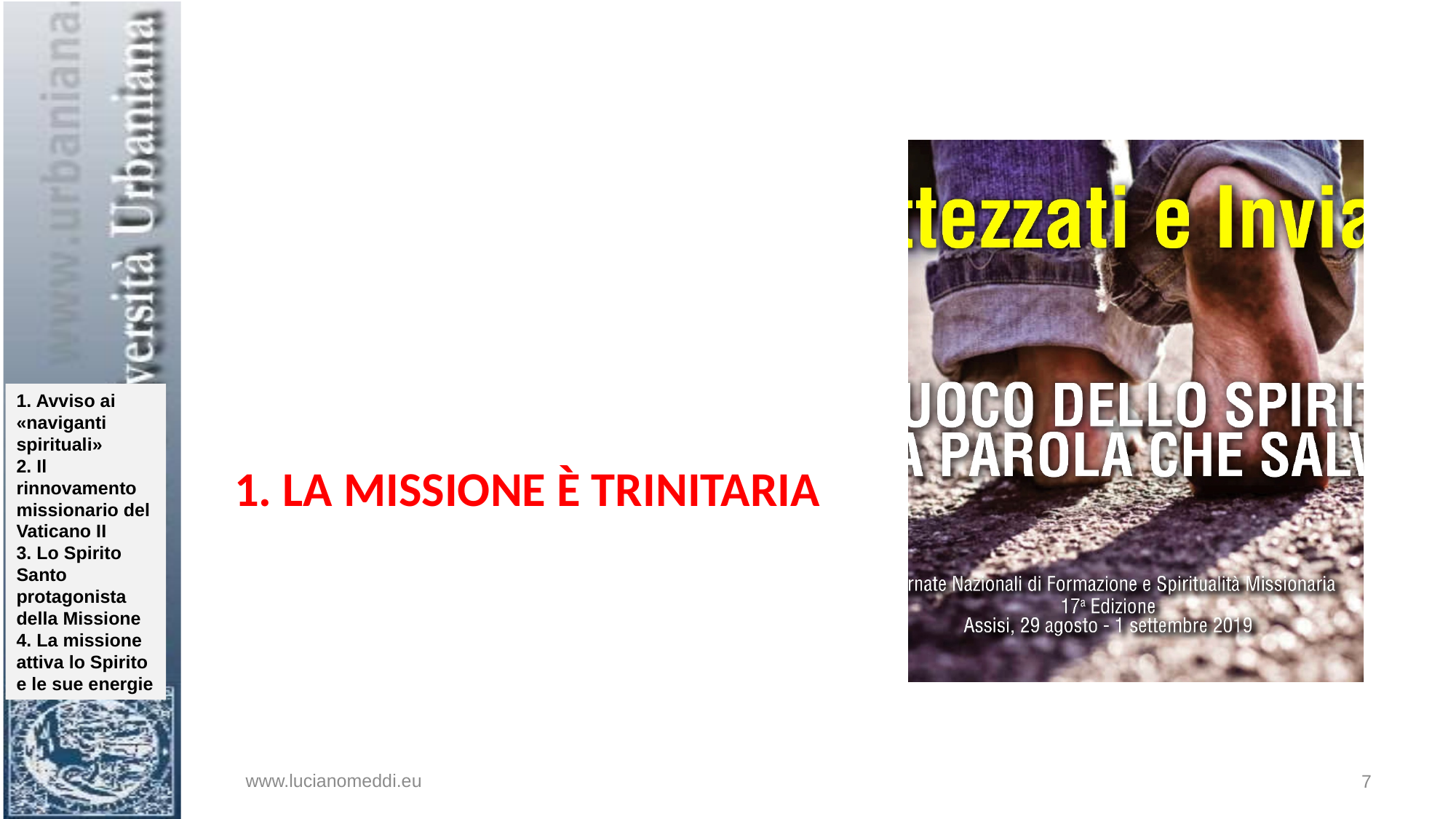

# 1. La missione è trinitaria
www.lucianomeddi.eu
7